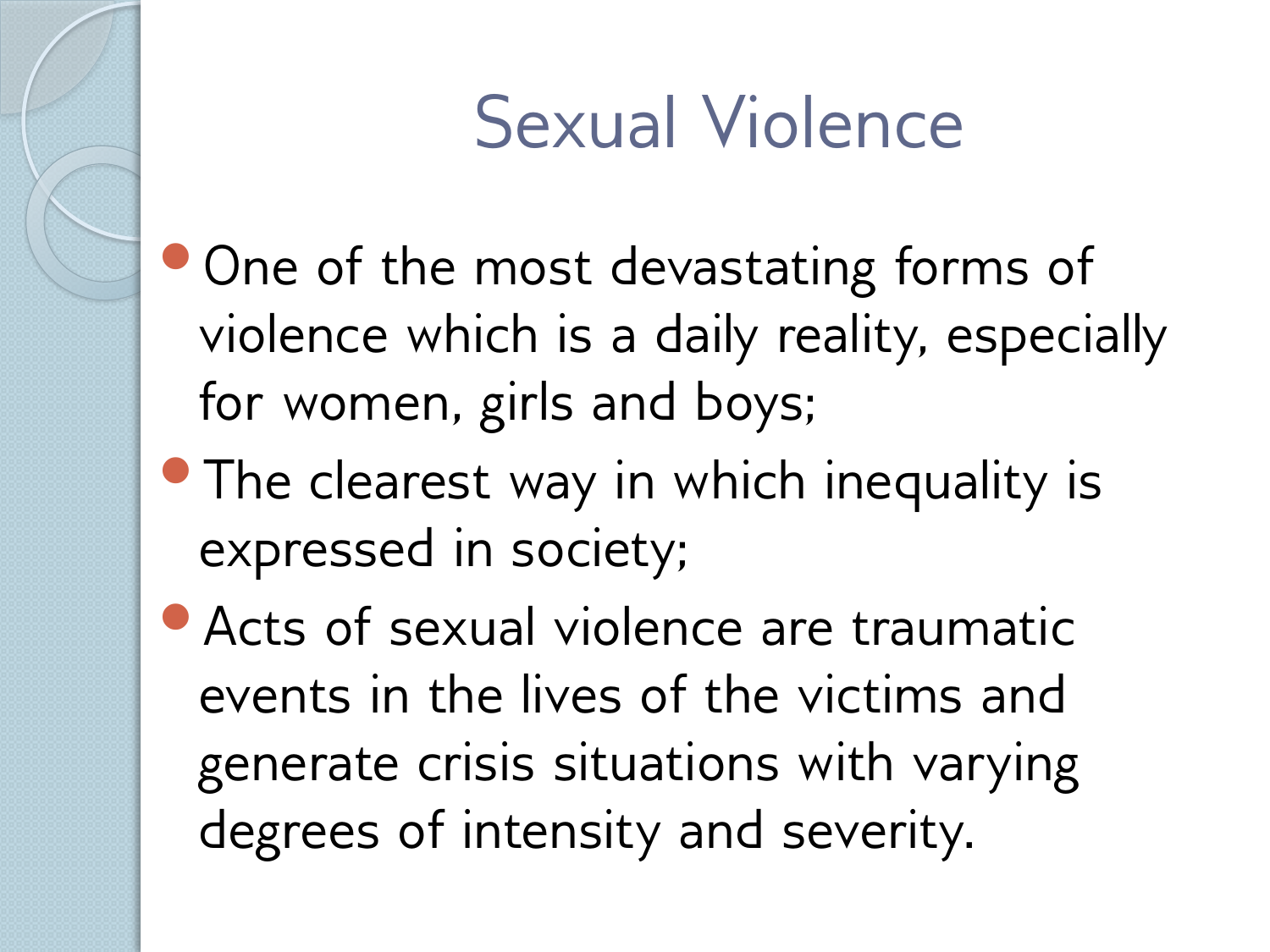

# Sexual Violence
One of the most devastating forms of violence which is a daily reality, especially for women, girls and boys;
The clearest way in which inequality is expressed in society;
Acts of sexual violence are traumatic events in the lives of the victims and generate crisis situations with varying degrees of intensity and severity.